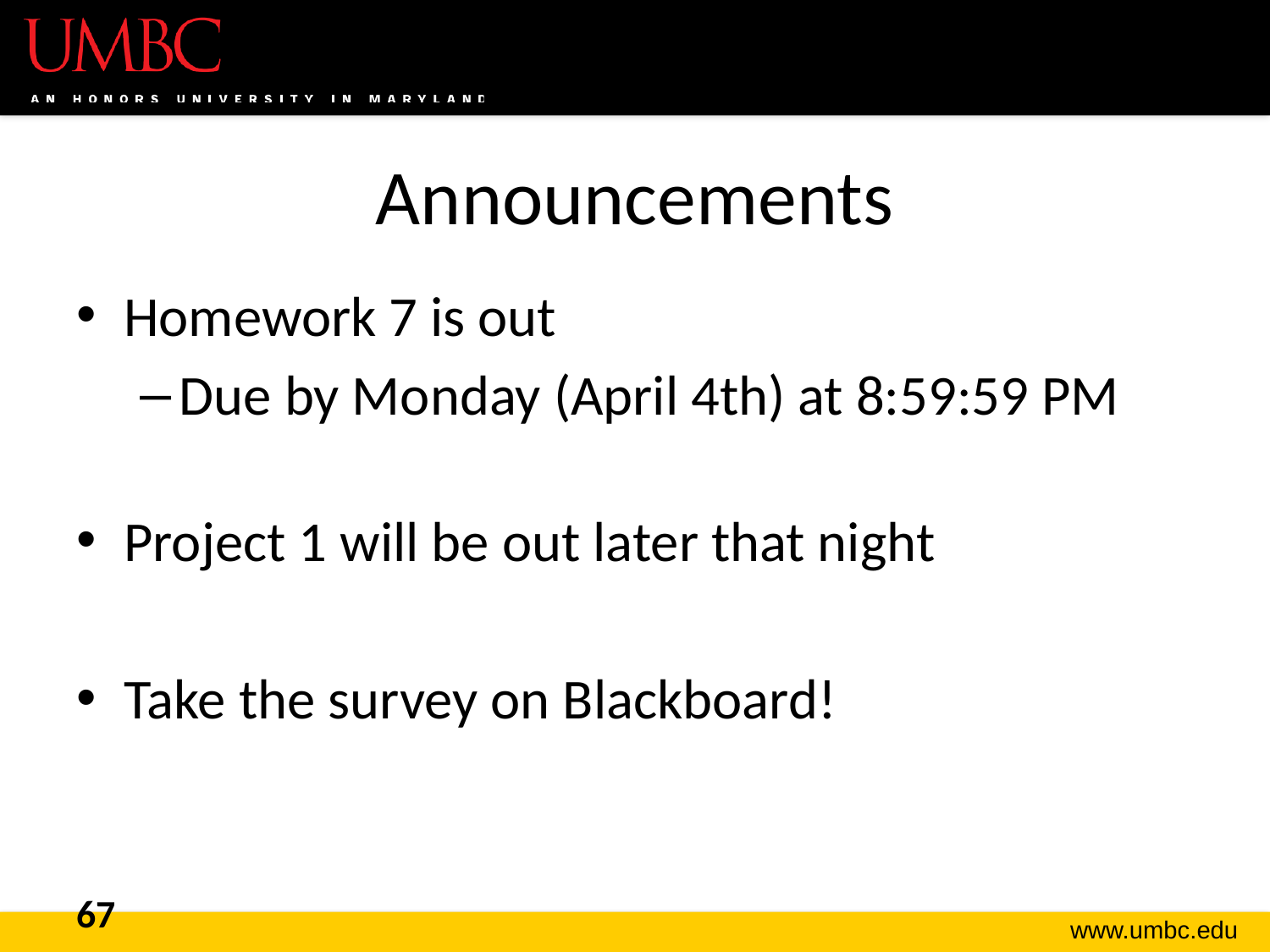

# Announcements
Homework 7 is out
Due by Monday (April 4th) at 8:59:59 PM

Project 1 will be out later that night

Take the survey on Blackboard!

67